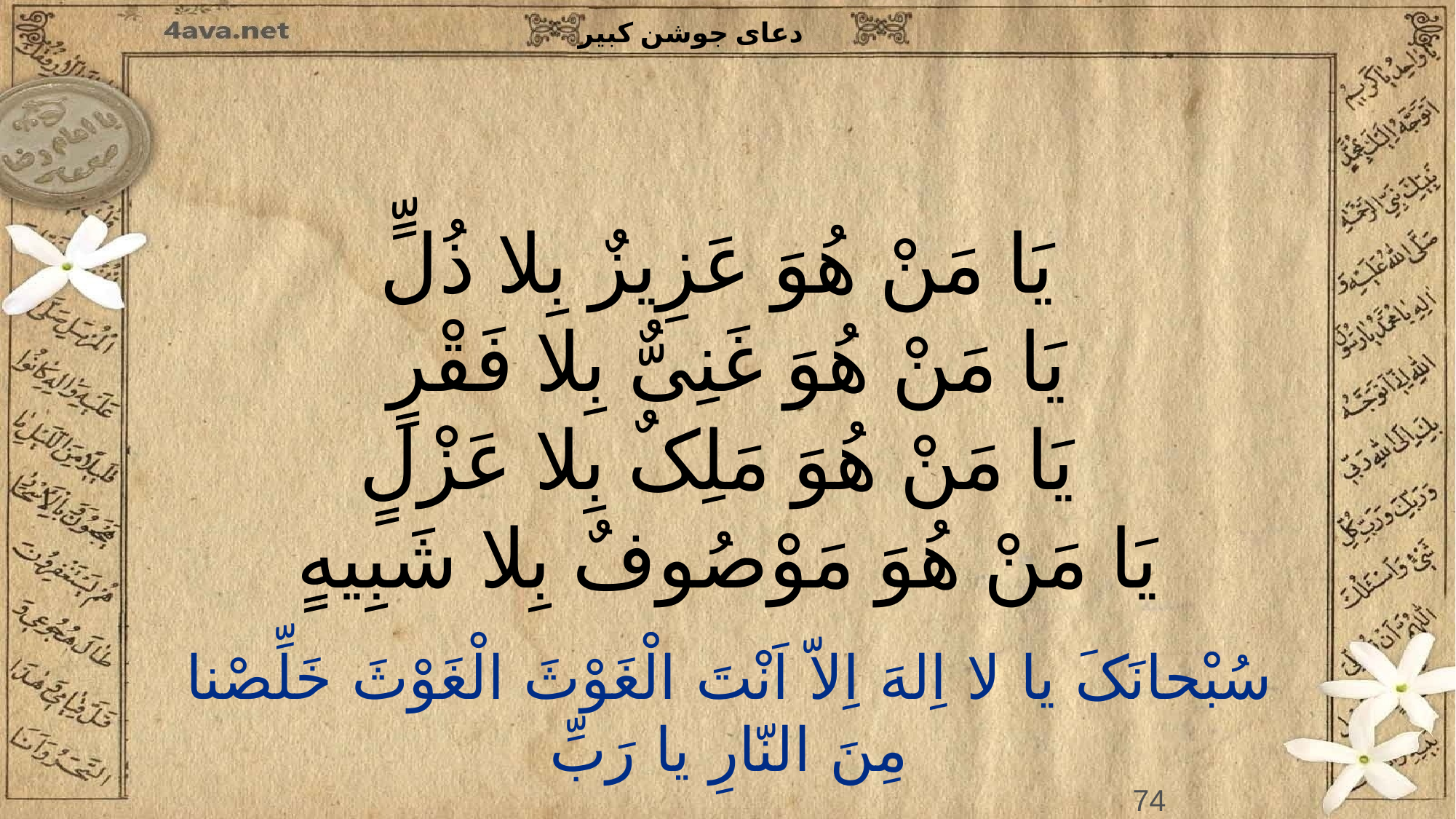

یَا مَنْ هُوَ عَزِیزٌ بِلا ذُلٍّ
یَا مَنْ هُوَ غَنِیٌّ بِلا فَقْرٍ
یَا مَنْ هُوَ مَلِکٌ بِلا عَزْلٍ
یَا مَنْ هُوَ مَوْصُوفٌ بِلا شَبِیهٍ
74